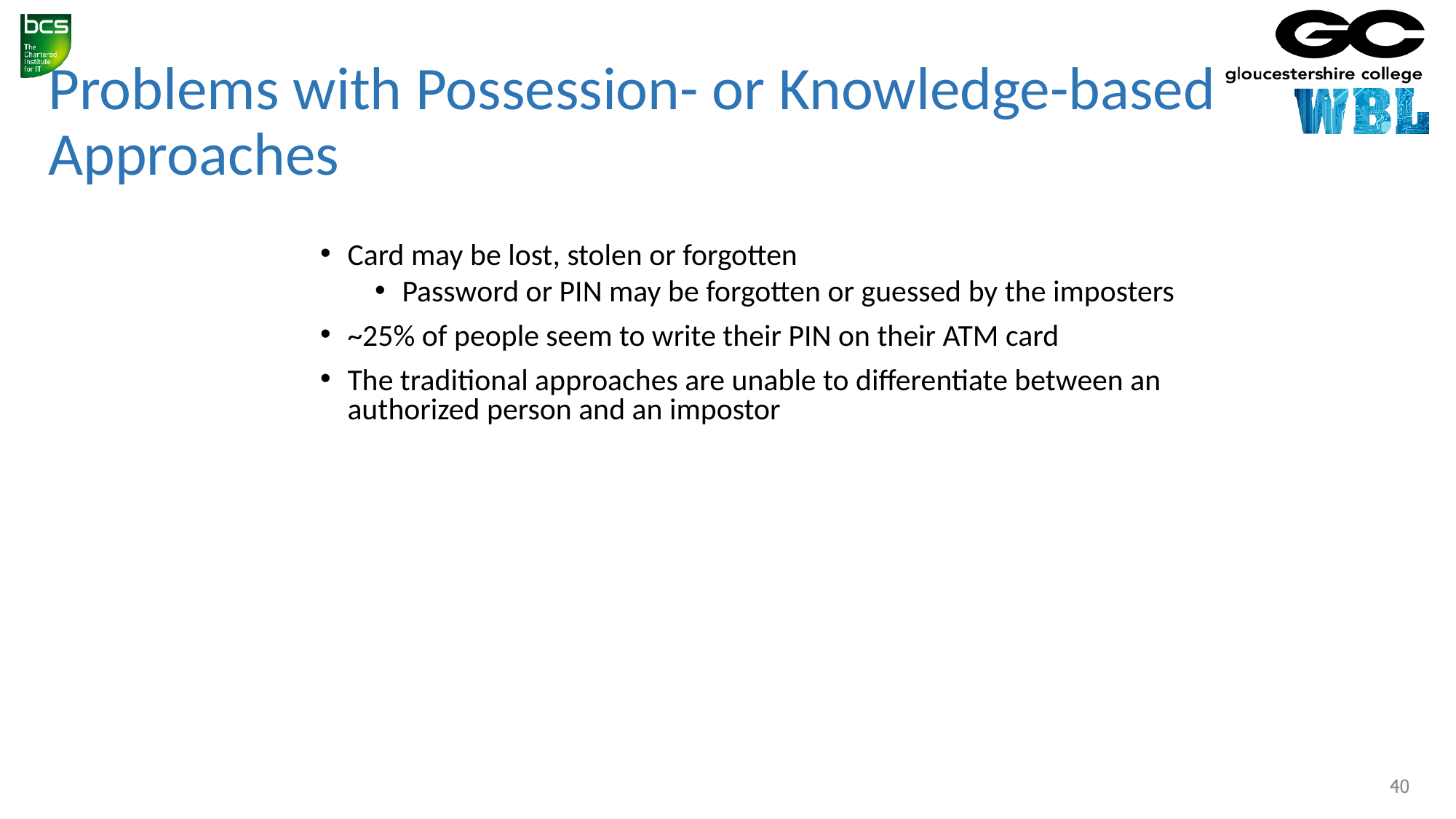

# Problems with Possession- or Knowledge-based Approaches
Card may be lost, stolen or forgotten
Password or PIN may be forgotten or guessed by the imposters
~25% of people seem to write their PIN on their ATM card
The traditional approaches are unable to differentiate between an authorized person and an impostor
40